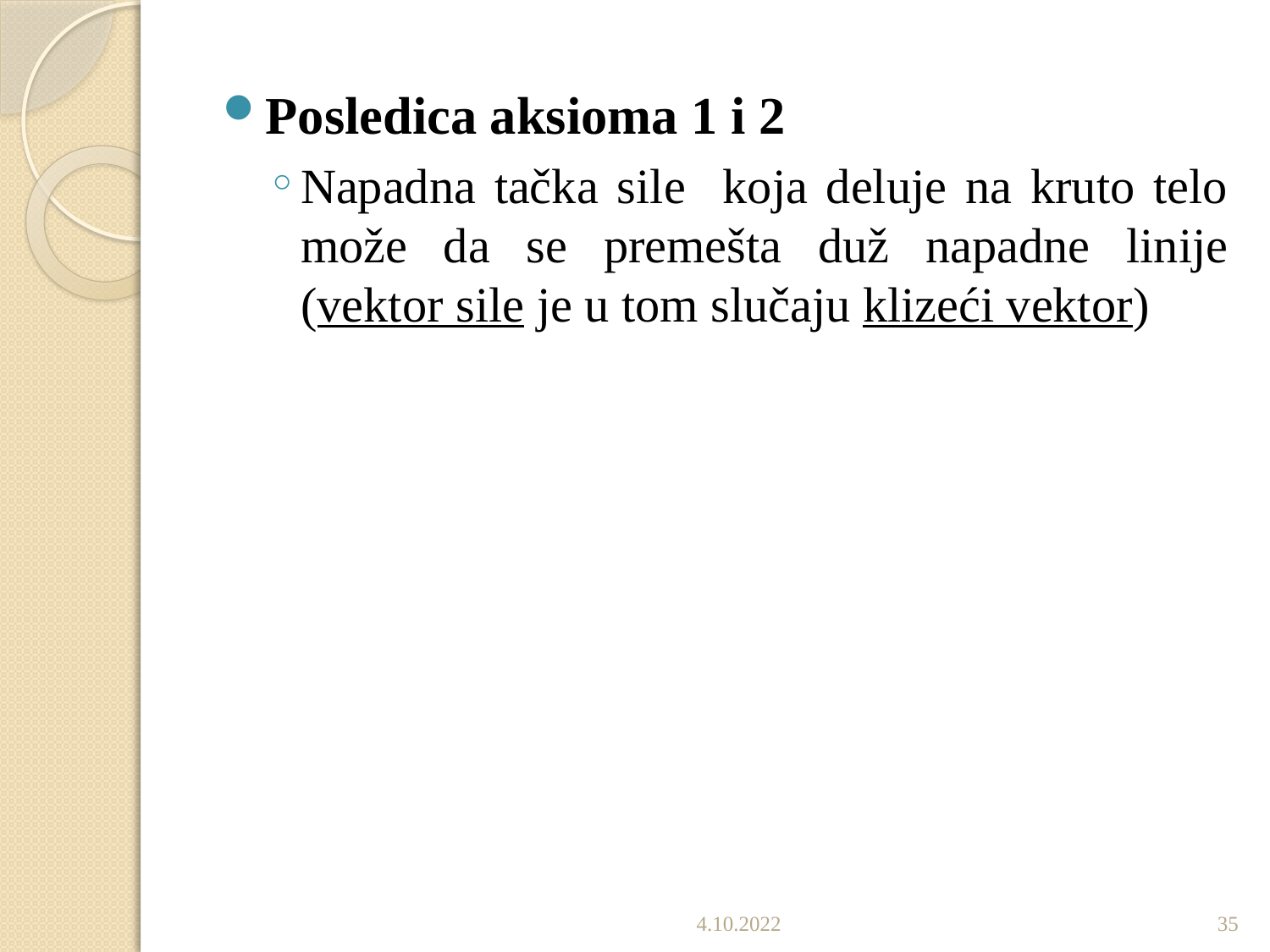

Posledica aksioma 1 i 2
Napadna tačka sile  koja deluje na kruto telo može da se premešta duž napadne linije (vektor sile je u tom slučaju klizeći vektor)
4.10.2022
35